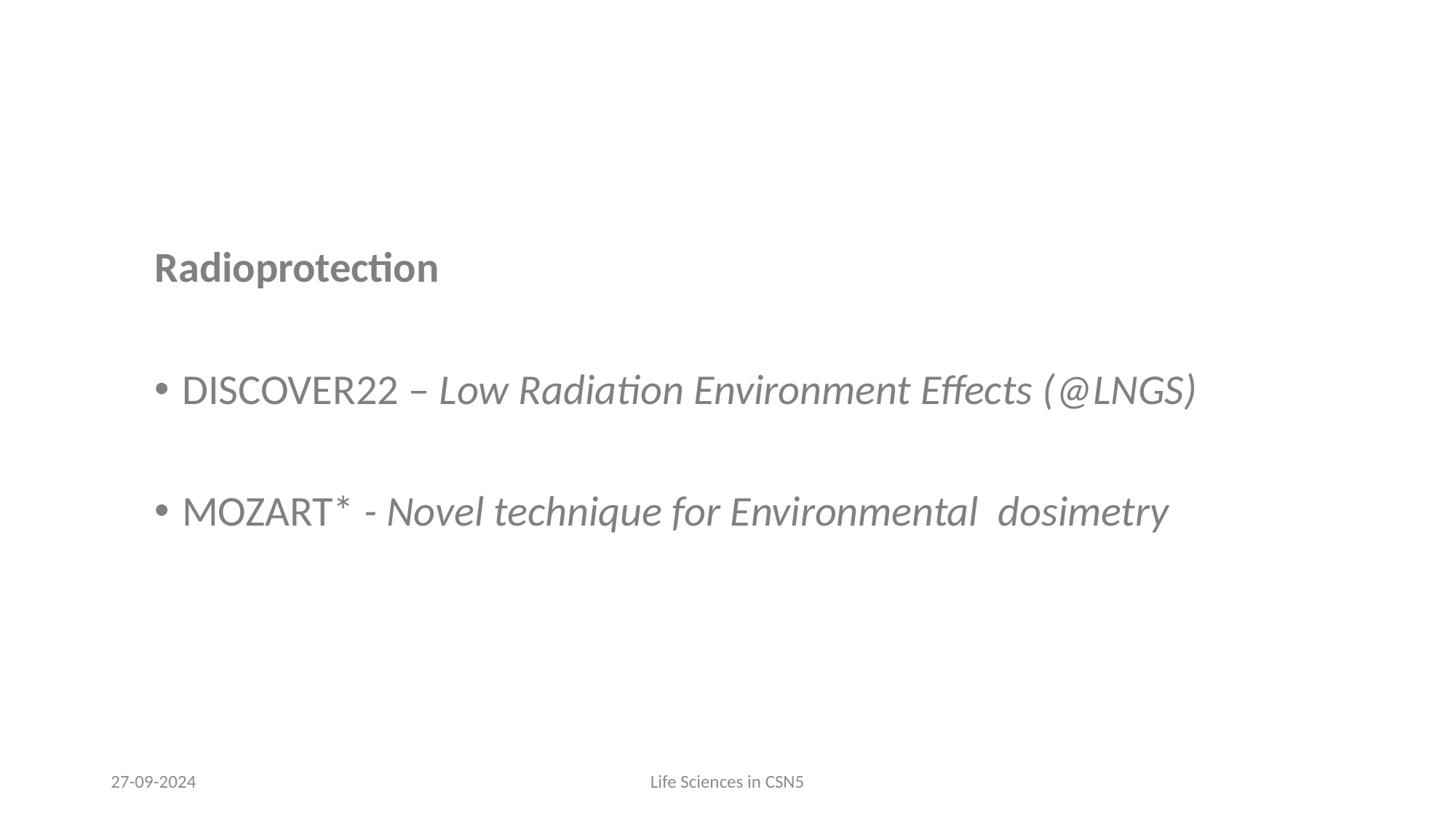

#

Radioprotection

DISCOVER22 – Low Radiation Environment Effects (@LNGS)

MOZART* - Novel technique for Environmental  dosimetry

27-09-2024
Life Sciences in CSN5